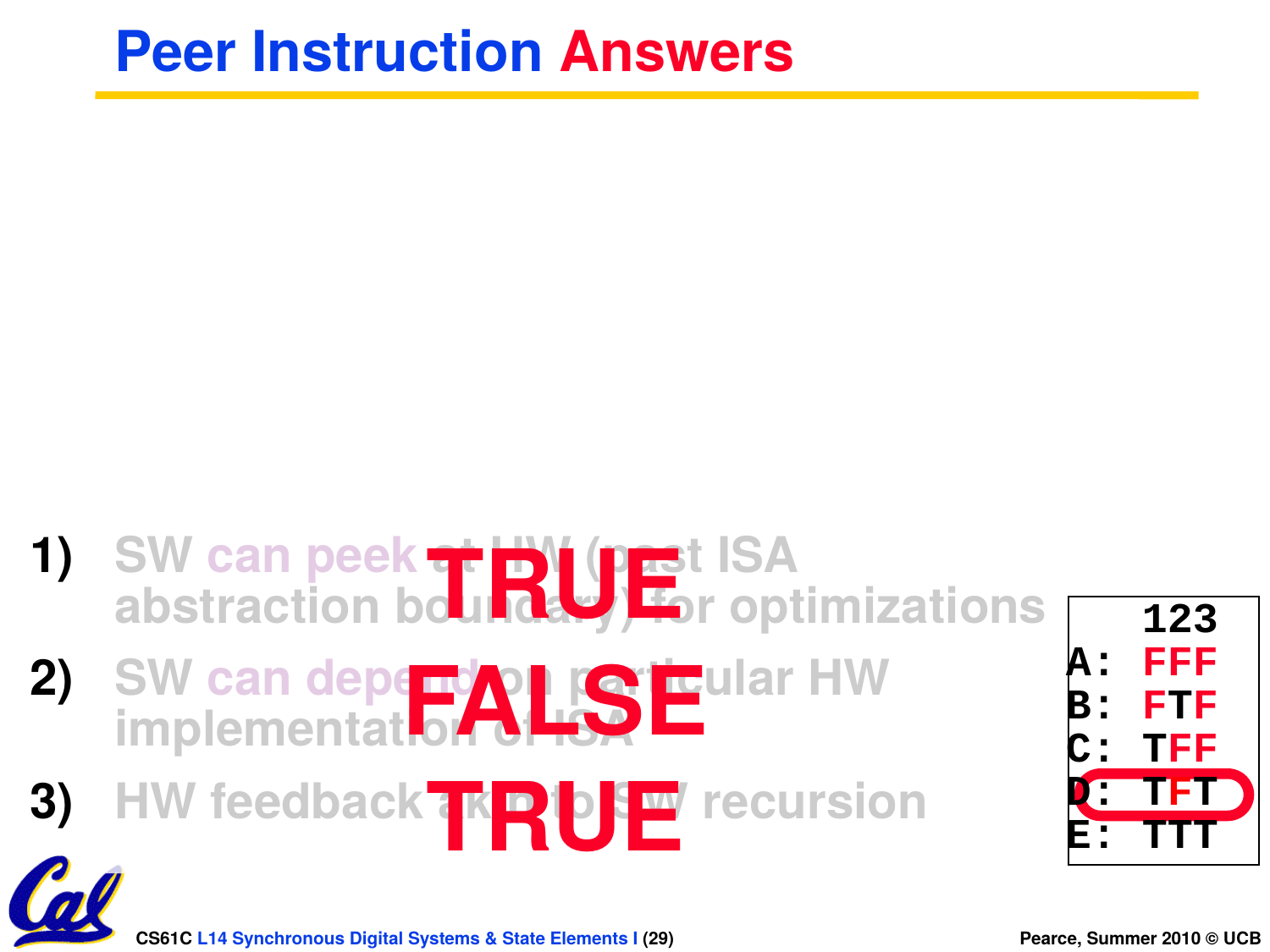

# Peer Instruction Answers
TRUE

SW can peek at HW (past ISA abstraction boundary) for optimizations
SW can depend on particular HW implementation of ISA
HW feedback akin to SW recursion
   123
A: FFF
B: FTF
C: TFF
D: TFT
E: TTT
   ABC
A: FFF
B: FTF
C: TFF
D: TTF
E: TTT
FALSE
TRUE